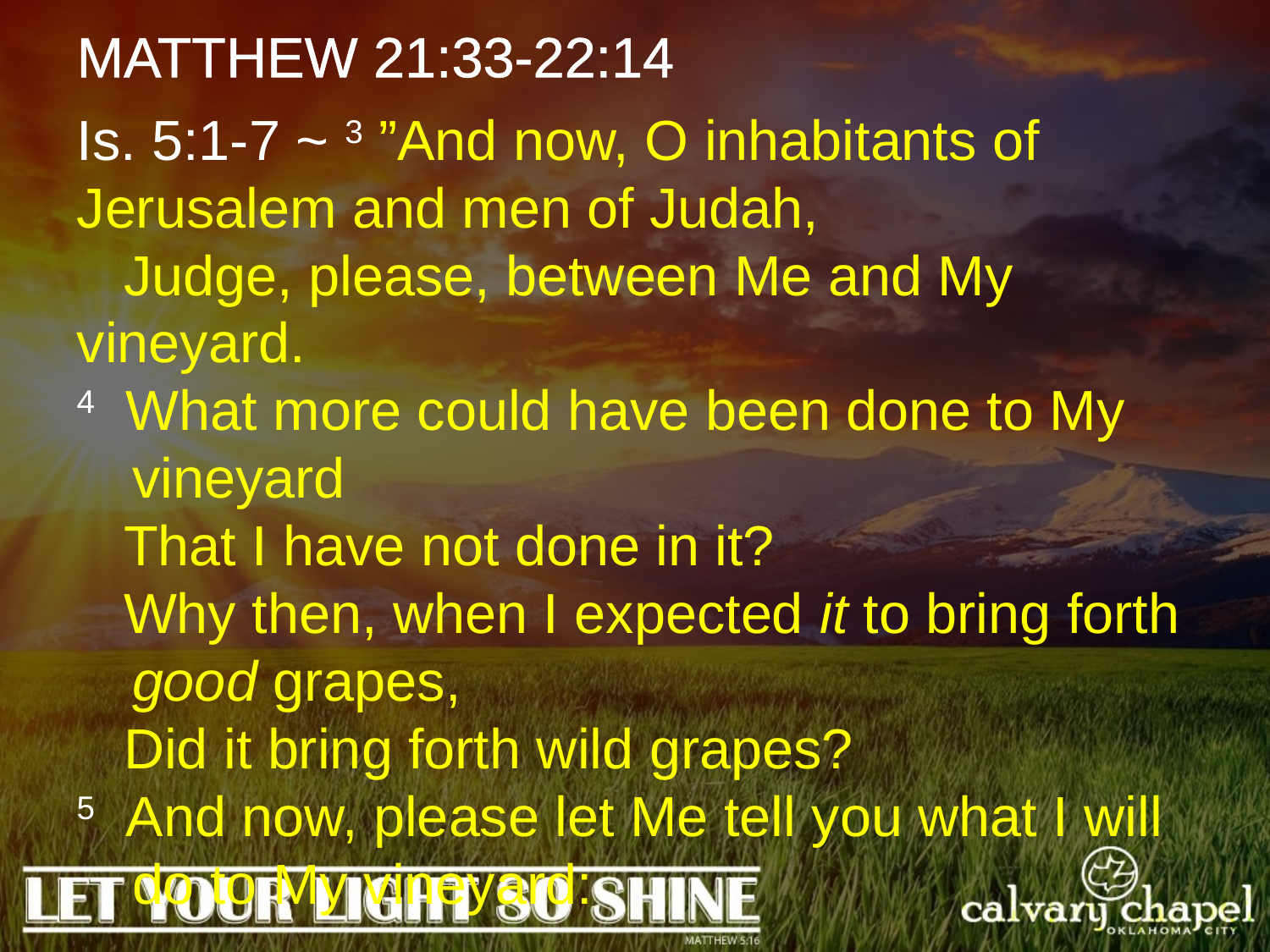

MATTHEW 21:33-22:14
Is. 5:1-7 ~ 3 ”And now, O inhabitants of 	Jerusalem and men of Judah,
   Judge, please, between Me and My vineyard.
4  What more could have been done to My 	vineyard
   That I have not done in it?
   Why then, when I expected it to bring forth 	good grapes,
   Did it bring forth wild grapes?
5  And now, please let Me tell you what I will 	do to My vineyard: